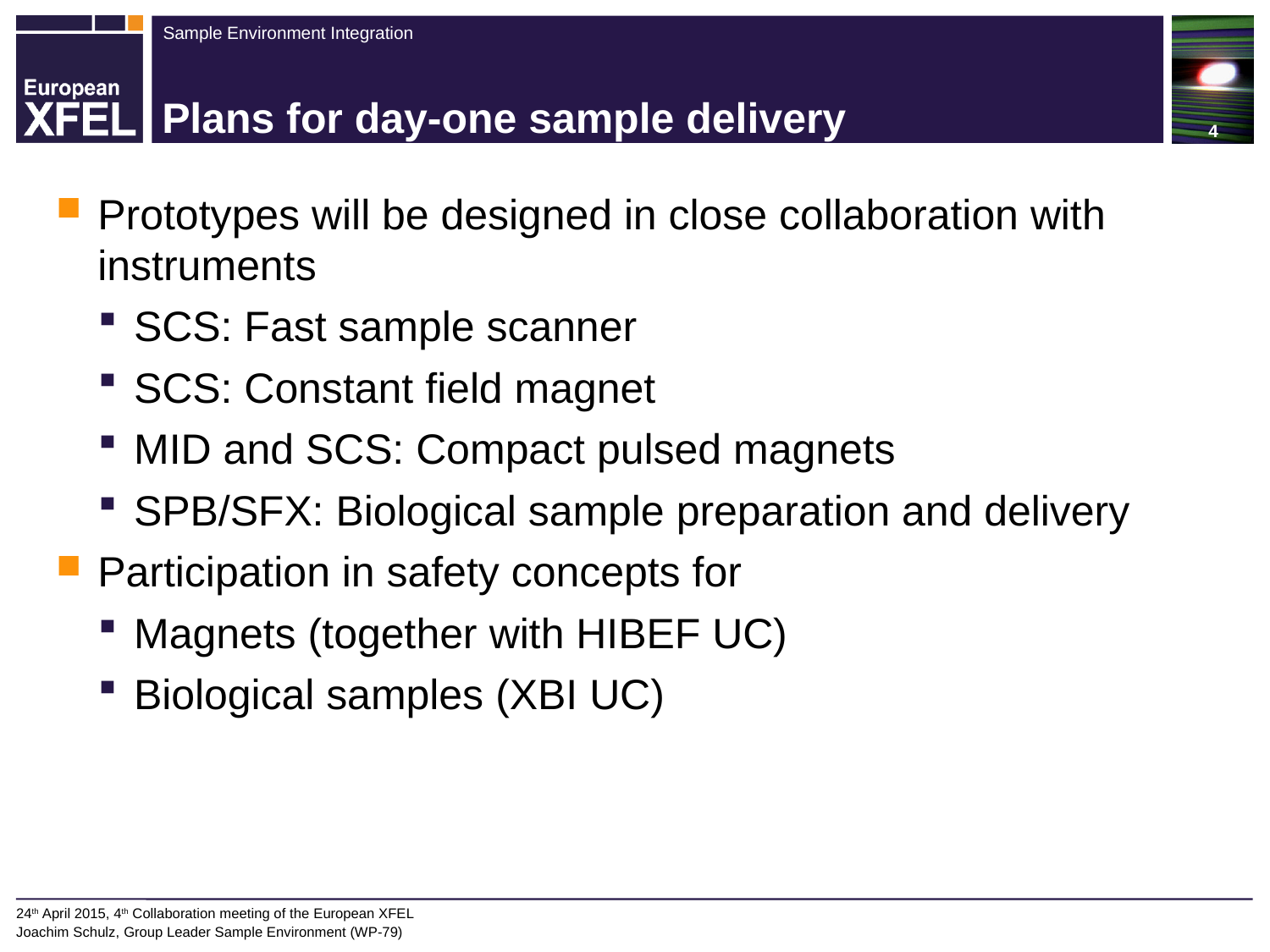

# Plans for day-one sample delivery
Prototypes will be designed in close collaboration with instruments
SCS: Fast sample scanner
SCS: Constant field magnet
MID and SCS: Compact pulsed magnets
SPB/SFX: Biological sample preparation and delivery
Participation in safety concepts for
Magnets (together with HIBEF UC)
Biological samples (XBI UC)